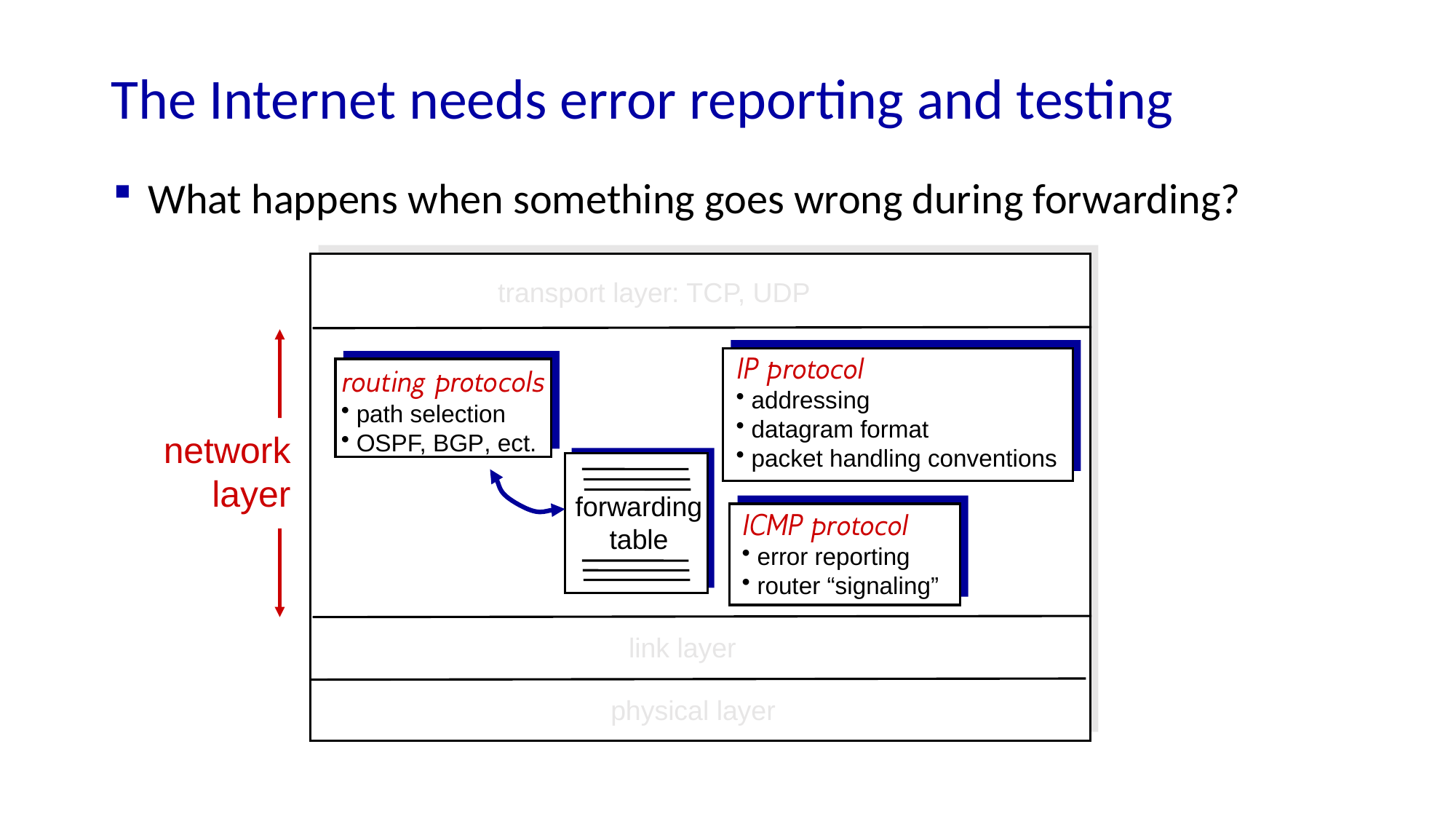

# The Internet needs error reporting and testing
What happens when something goes wrong during forwarding?

transport layer: TCP, UDP

IP protocol
 addressing
 datagram format
 packet handling conventions

routing protocols
 path selection
 OSPF, BGP, ect.

network
layer

forwarding
table

ICMP protocol
 error reporting
 router “signaling”

link layer

physical layer